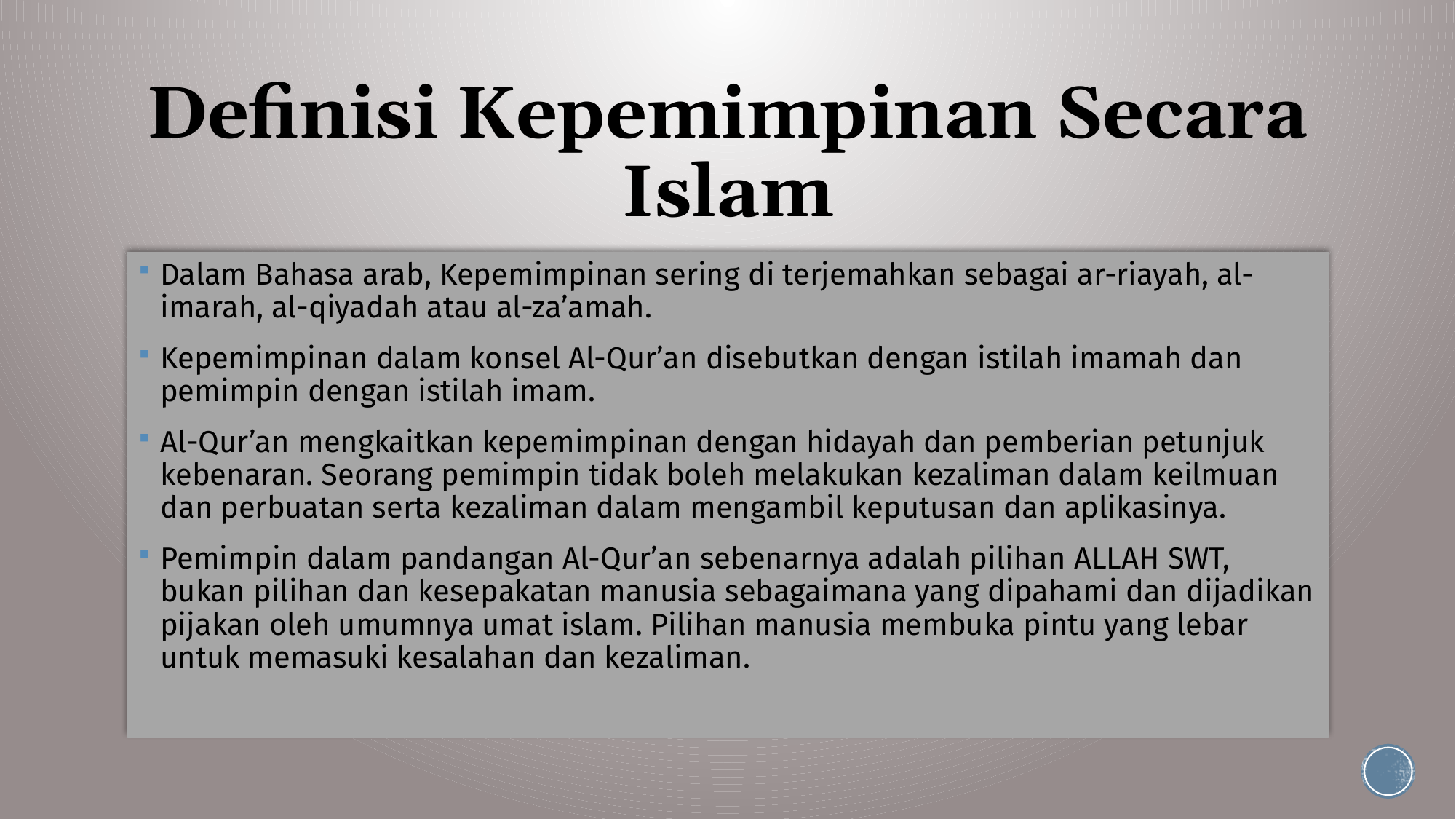

# Definisi Kepemimpinan Secara Islam
Dalam Bahasa arab, Kepemimpinan sering di terjemahkan sebagai ar-riayah, al-imarah, al-qiyadah atau al-za’amah.
Kepemimpinan dalam konsel Al-Qur’an disebutkan dengan istilah imamah dan pemimpin dengan istilah imam.
Al-Qur’an mengkaitkan kepemimpinan dengan hidayah dan pemberian petunjuk kebenaran. Seorang pemimpin tidak boleh melakukan kezaliman dalam keilmuan dan perbuatan serta kezaliman dalam mengambil keputusan dan aplikasinya.
Pemimpin dalam pandangan Al-Qur’an sebenarnya adalah pilihan ALLAH SWT, bukan pilihan dan kesepakatan manusia sebagaimana yang dipahami dan dijadikan pijakan oleh umumnya umat islam. Pilihan manusia membuka pintu yang lebar untuk memasuki kesalahan dan kezaliman.